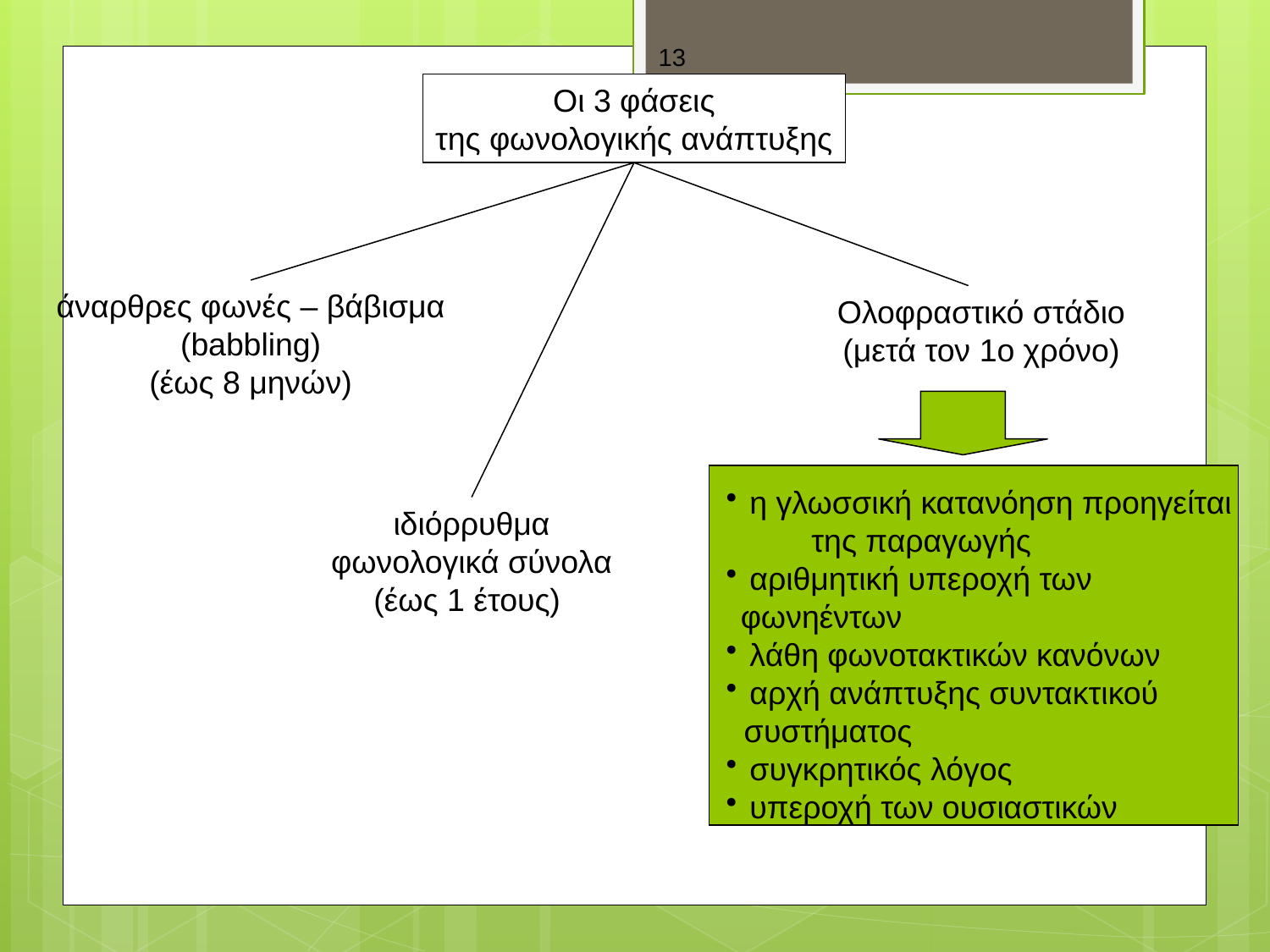

13
Οι 3 φάσεις
της φωνολογικής ανάπτυξης
άναρθρες φωνές – βάβισμα
(babbling)
(έως 8 μηνών)
Ολοφραστικό στάδιο
(μετά τον 1ο χρόνο)

 η γλωσσική κατανόηση προηγείται         της παραγωγής
 αριθμητική υπεροχή των φωνηέντων
 λάθη φωνοτακτικών κανόνων
 αρχή ανάπτυξης συντακτικού
  συστήματος
 συγκρητικός λόγος
 υπεροχή των ουσιαστικών

ιδιόρρυθμα
φωνολογικά σύνολα
(έως 1 έτους)